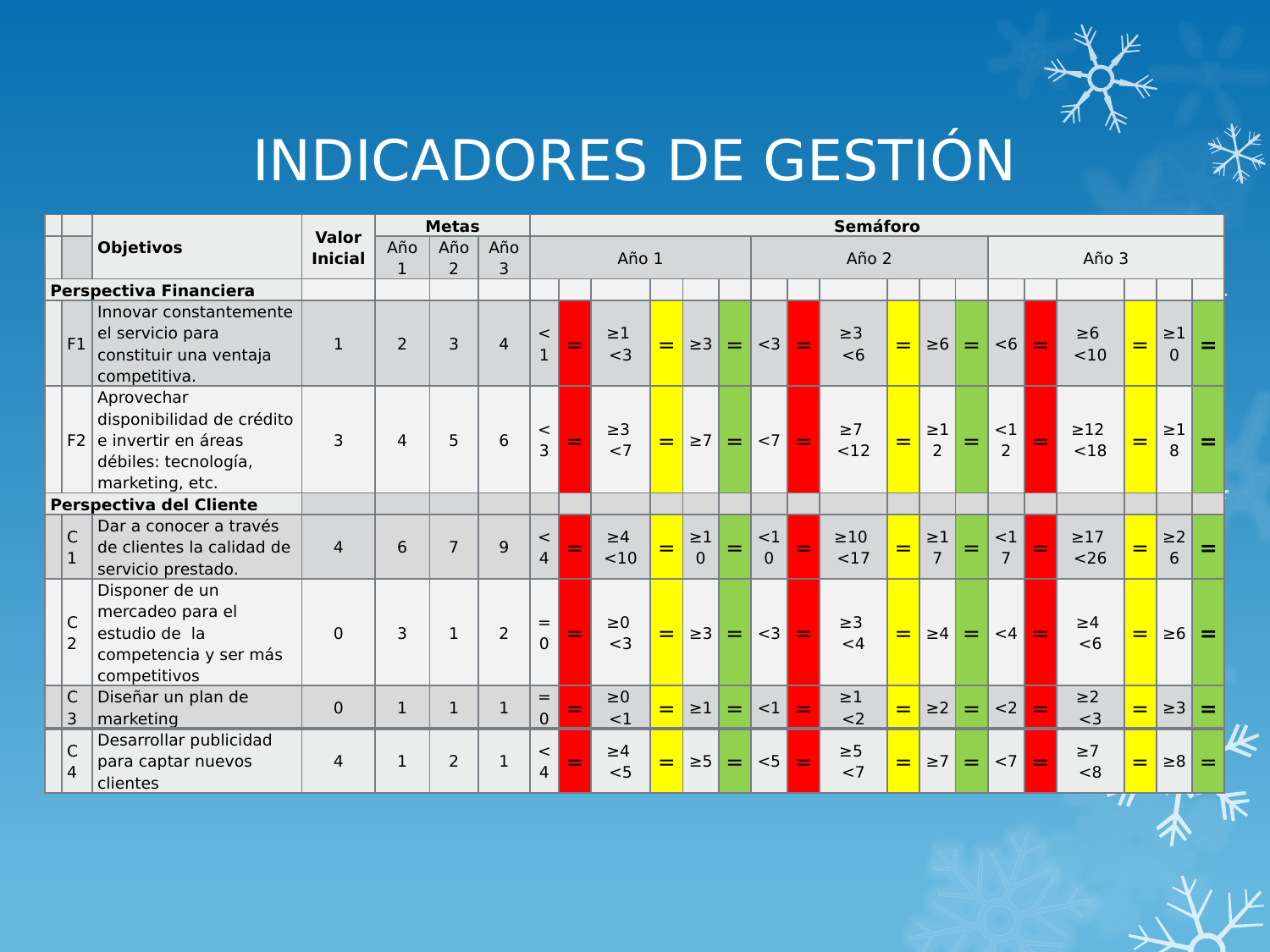

# INDICADORES DE GESTIÓN
|  |  | Objetivos | Valor Inicial | Metas |  |  | Semáforo |  |  |  |  |  |  |  |  |  |  |  |  |  |  |  |  |  |
| --- | --- | --- | --- | --- | --- | --- | --- | --- | --- | --- | --- | --- | --- | --- | --- | --- | --- | --- | --- | --- | --- | --- | --- | --- |
|  |  |  |  | Año 1 | Año 2 | Año 3 | Año 1 |  |  |  |  |  | Año 2 |  |  |  |  |  | Año 3 |  |  |  |  |  |
| Perspectiva Financiera |  |  |  |  |  |  |  |  |  |  |  |  |  |  |  |  |  |  |  |  |  |  |  |  |
|  | F1 | Innovar constantemente el servicio para constituir una ventaja competitiva. | 1 | 2 | 3 | 4 | <1 | = | ≥1 <3 | = | ≥3 | = | <3 | = | ≥3 <6 | = | ≥6 | = | <6 | = | ≥6 <10 | = | ≥10 | = |
|  | F2 | Aprovechar disponibilidad de crédito e invertir en áreas débiles: tecnología, marketing, etc. | 3 | 4 | 5 | 6 | <3 | = | ≥3 <7 | = | ≥7 | = | <7 | = | ≥7 <12 | = | ≥12 | = | <12 | = | ≥12 <18 | = | ≥18 | = |
| Perspectiva del Cliente |  |  |  |  |  |  |  |  |  |  |  |  |  |  |  |  |  |  |  |  |  |  |  |  |
|  | C1 | Dar a conocer a través de clientes la calidad de servicio prestado. | 4 | 6 | 7 | 9 | <4 | = | ≥4 <10 | = | ≥10 | = | <10 | = | ≥10 <17 | = | ≥17 | = | <17 | = | ≥17 <26 | = | ≥26 | = |
|  | C2 | Disponer de un mercadeo para el estudio de la competencia y ser más competitivos | 0 | 3 | 1 | 2 | =0 | = | ≥0 <3 | = | ≥3 | = | <3 | = | ≥3 <4 | = | ≥4 | = | <4 | = | ≥4 <6 | = | ≥6 | = |
|  | C3 | Diseñar un plan de marketing | 0 | 1 | 1 | 1 | =0 | = | ≥0 <1 | = | ≥1 | = | <1 | = | ≥1 <2 | = | ≥2 | = | <2 | = | ≥2 <3 | = | ≥3 | = |
|  | C4 | Desarrollar publicidad para captar nuevos clientes | 4 | 1 | 2 | 1 | <4 | = | ≥4 <5 | = | ≥5 | = | <5 | = | ≥5 <7 | = | ≥7 | = | <7 | = | ≥7 <8 | = | ≥8 | = |